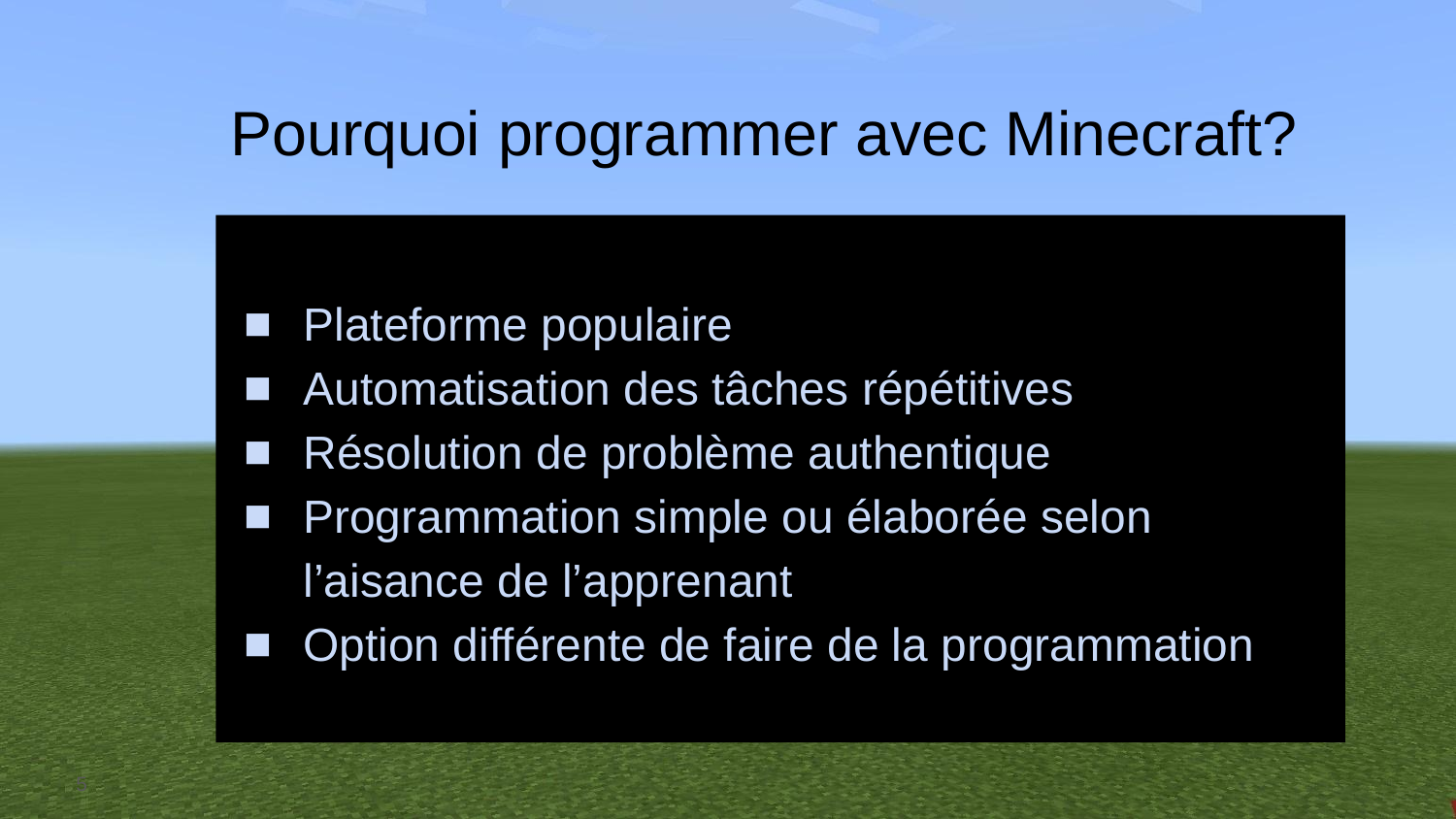

Pourquoi programmer avec Minecraft?
Plateforme populaire
Automatisation des tâches répétitives
Résolution de problème authentique
Programmation simple ou élaborée selon l’aisance de l’apprenant
Option différente de faire de la programmation
5